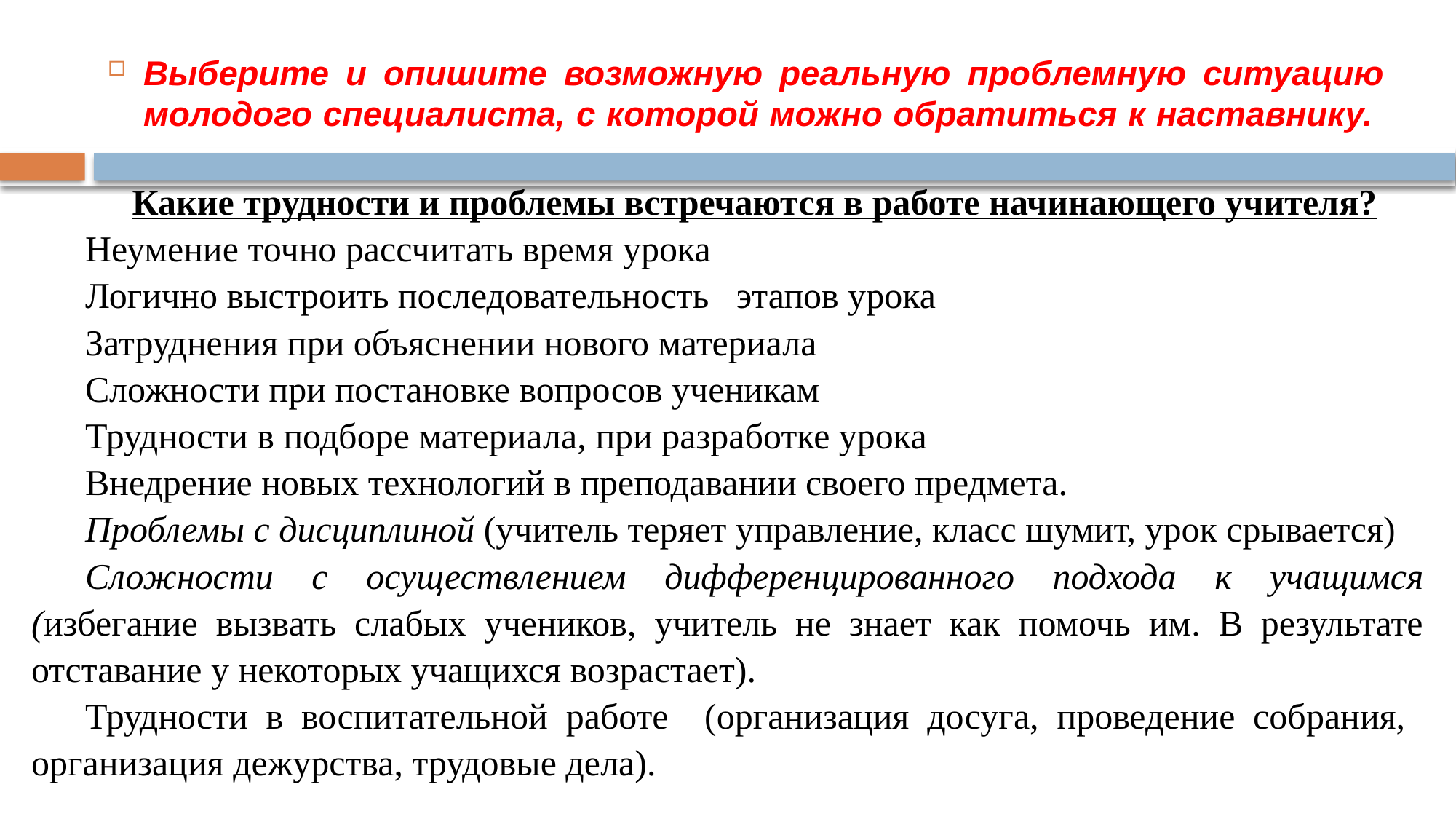

# Выберите и опишите возможную реальную проблемную ситуацию молодого специалиста, с которой можно обратиться к наставнику.
Какие трудности и проблемы встречаются в работе начинающего учителя?
Неумение точно рассчитать время урока
Логично выстроить последовательность   этапов урока
Затруднения при объяснении нового материала
Сложности при постановке вопросов ученикам
Трудности в подборе материала, при разработке урока
Внедрение новых технологий в преподавании своего предмета.
Проблемы с дисциплиной (учитель теряет управление, класс шумит, урок срывается)
Сложности с осуществлением дифференцированного подхода к учащимся (избегание вызвать слабых учеников, учитель не знает как помочь им. В результате отставание у некоторых учащихся возрастает).
Трудности в воспитательной работе  (организация досуга, проведение собрания,  организация дежурства, трудовые дела).